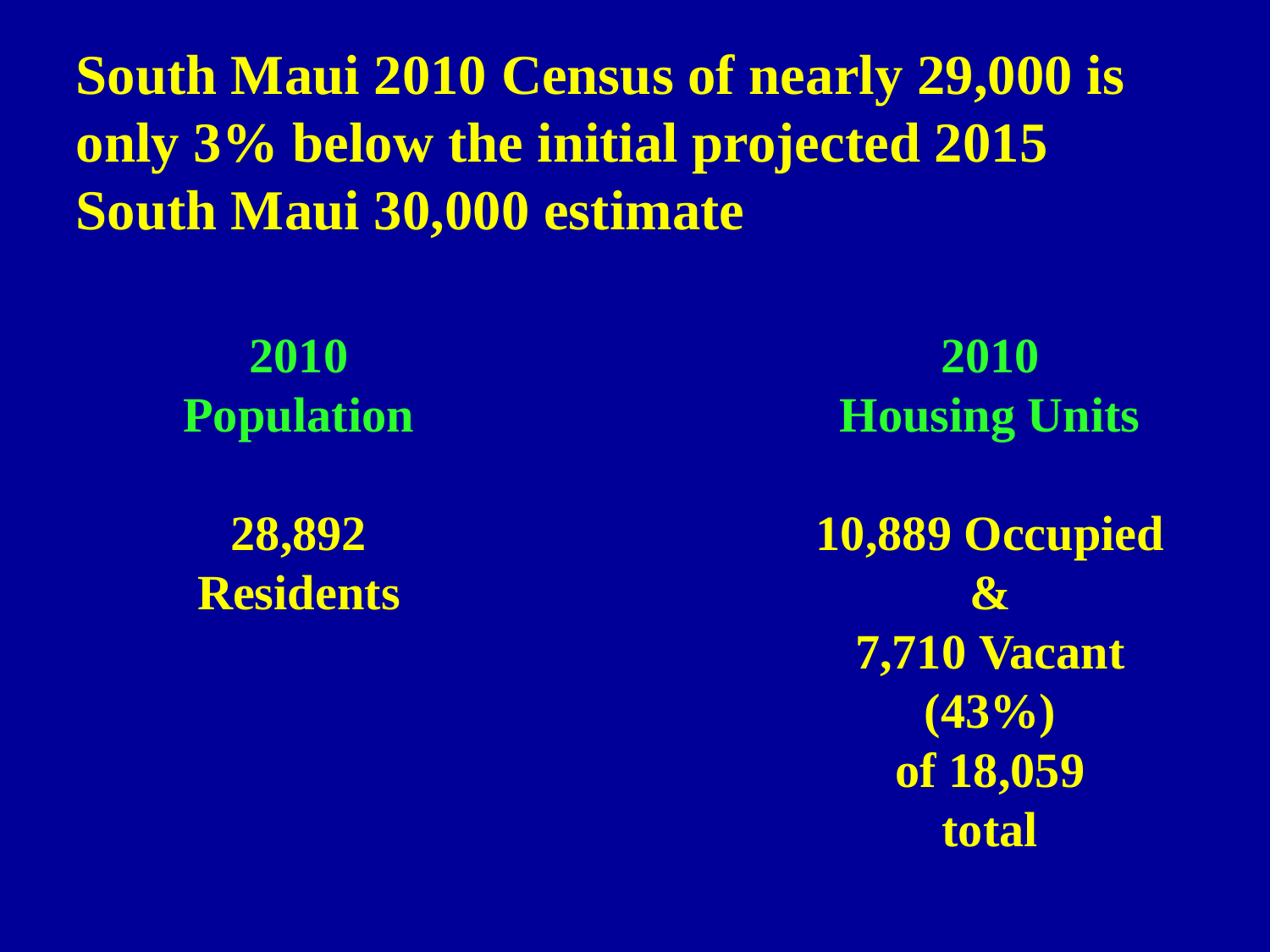

South Maui 2010 Census of nearly 29,000 is
only 3% below the initial projected 2015
South Maui 30,000 estimate
2010
Population

28,892
Residents
2010
Housing Units

10,889 Occupied
&
7,710 Vacant
(43%)
of 18,059
total